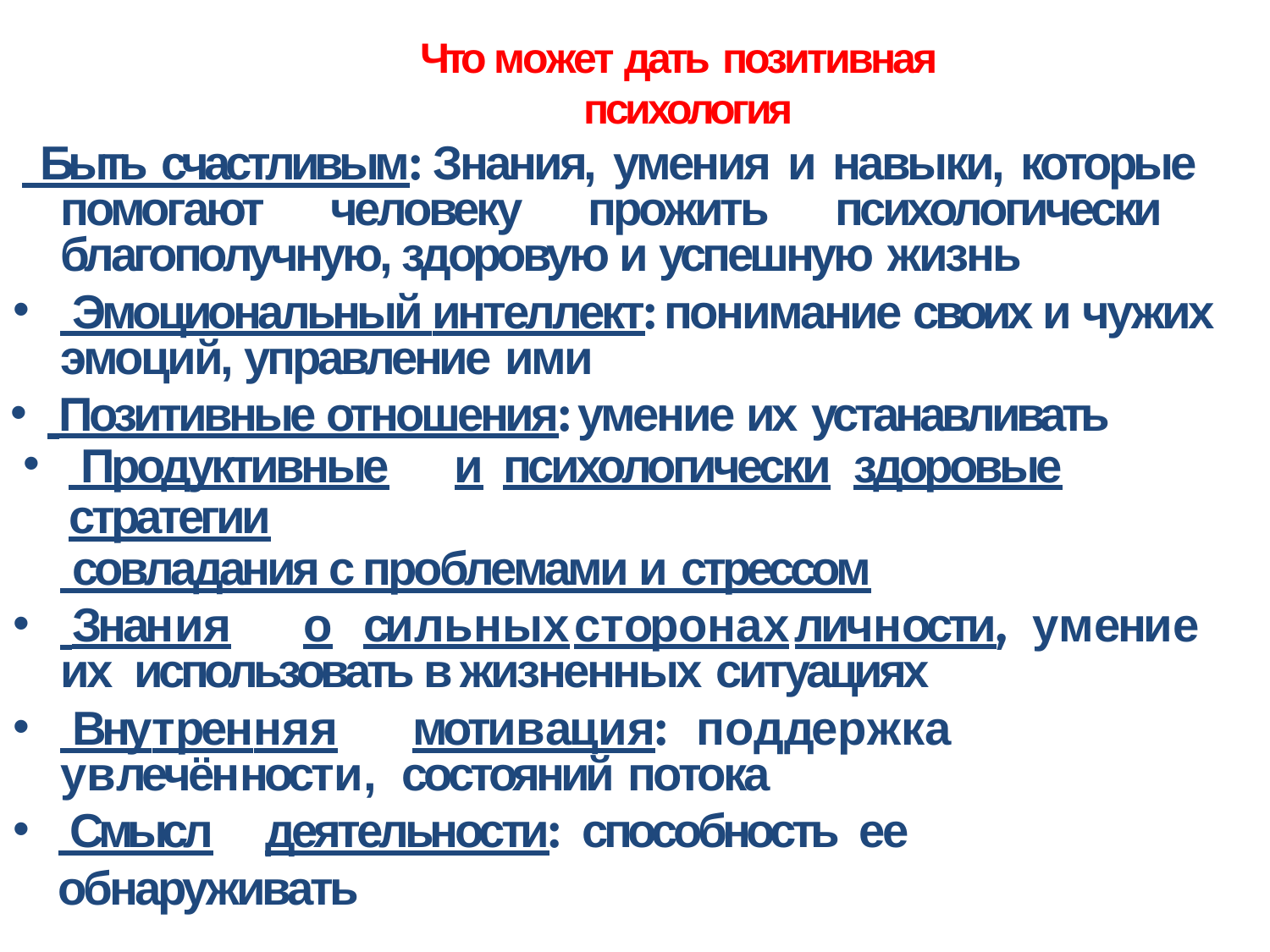

Что может дать позитивная
психология
 Быть счастливым: Знания, умения и навыки, которые   помогают человеку прожить психологически  благополучную, здоровую и успешную жизнь
 Эмоциональный интеллект: понимание своих и чужих  эмоций, управление ими
 Позитивные отношения: умение их устанавливать
 Продуктивные	и	психологически	здоровые	стратегии
 совладания с проблемами и стрессом
 Знания	о	сильных	сторонах	личности,	умение	их  использовать в жизненных ситуациях
 Внутренняя	мотивация:	поддержка	увлечённости,  состояний потока
 Смысл	деятельности:	способность	ее	обнаруживать